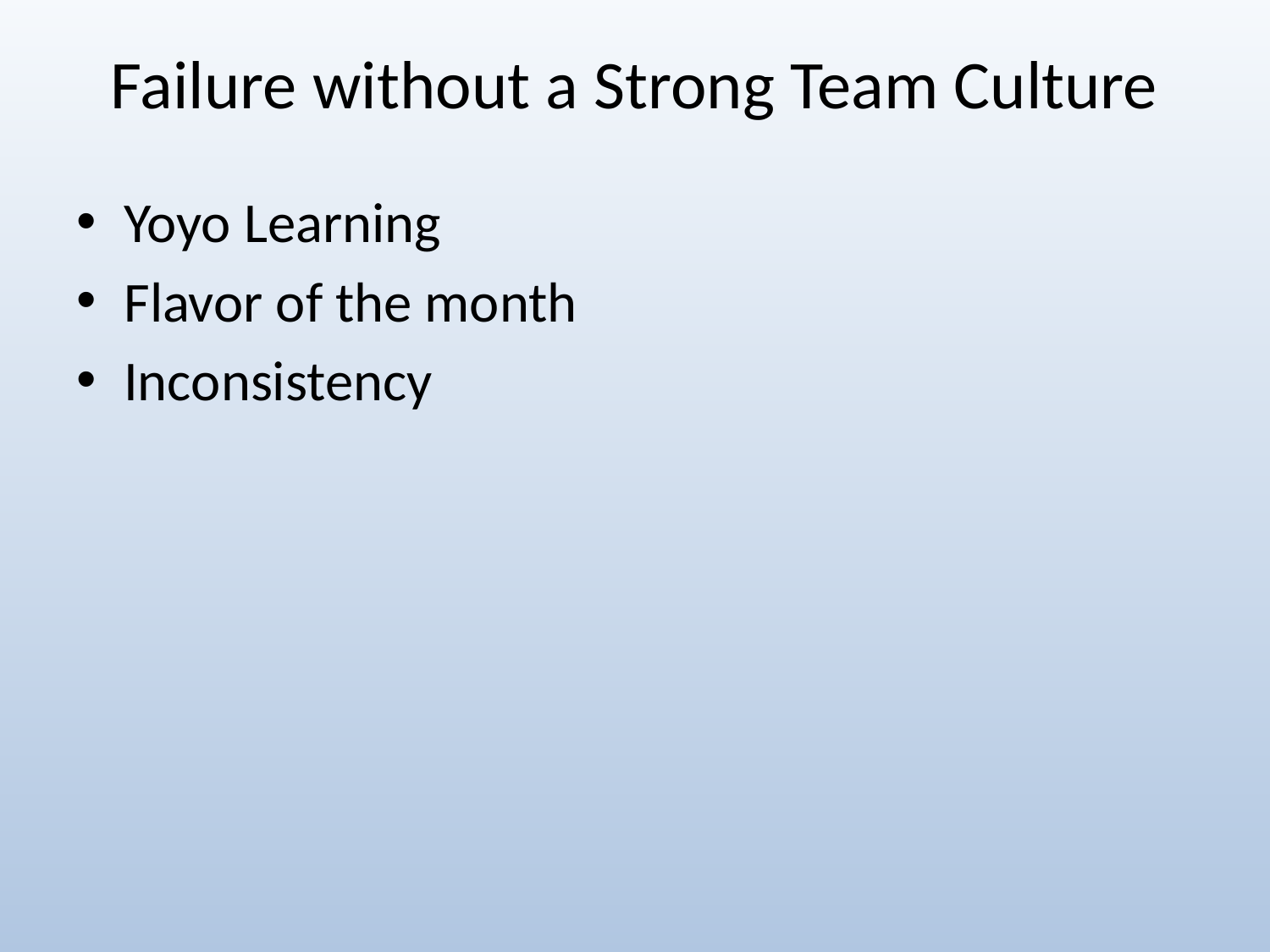

# Failure without a Strong Team Culture
Yoyo Learning
Flavor of the month
Inconsistency